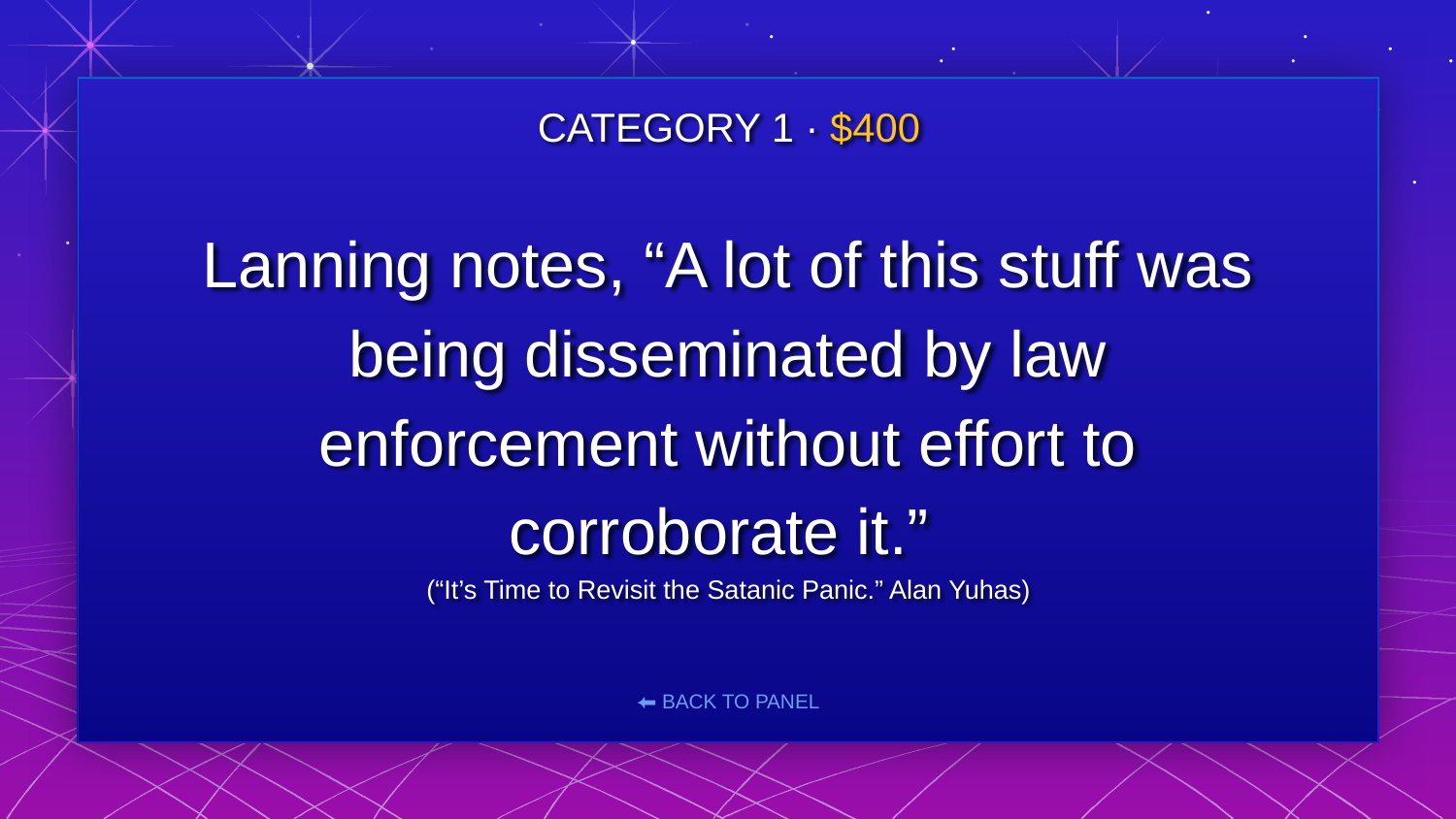

CATEGORY 1 · $400
# Lanning notes, “A lot of this stuff was being disseminated by law enforcement without effort to corroborate it.”
(“It’s Time to Revisit the Satanic Panic.” Alan Yuhas)